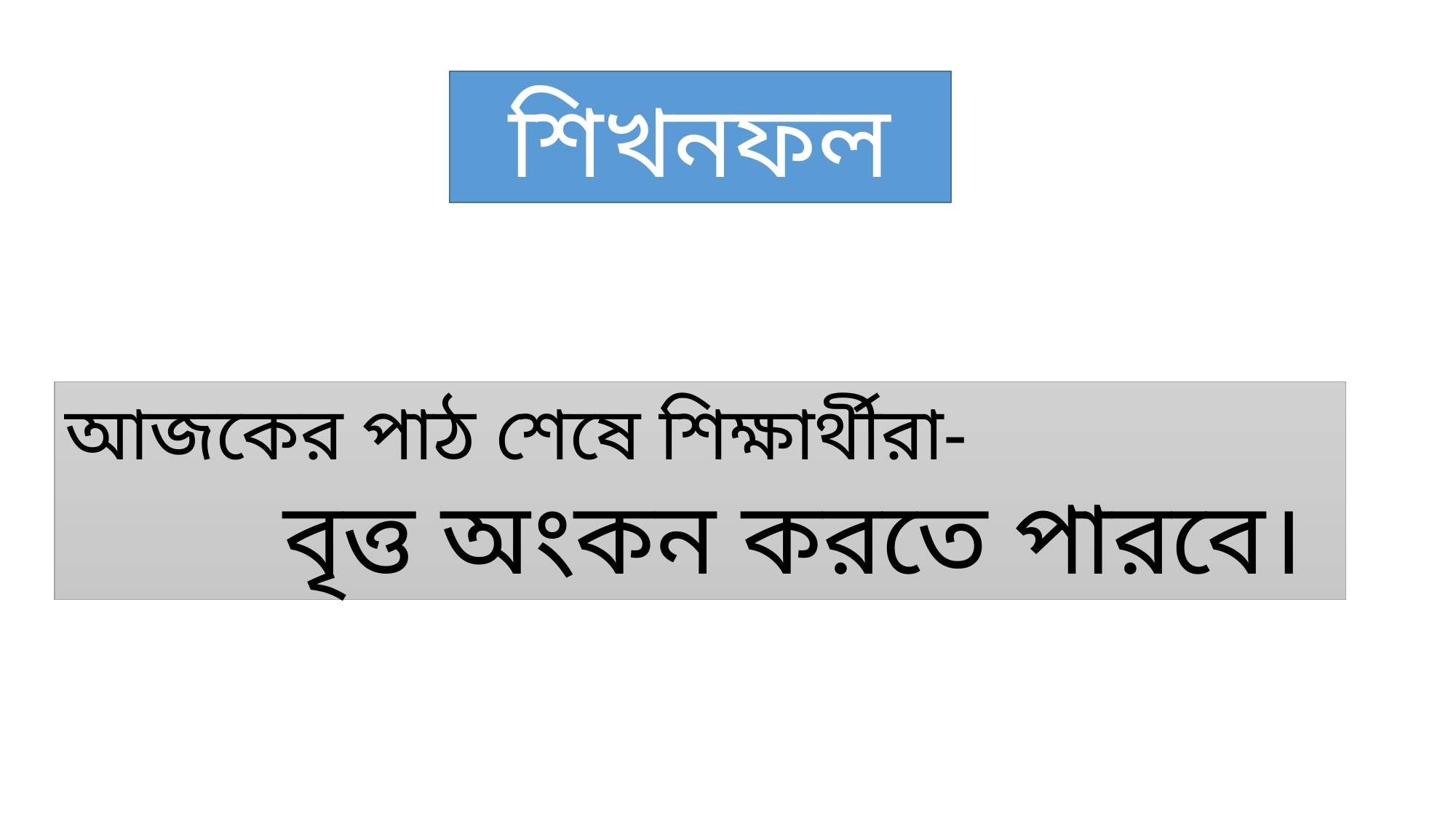

শিখনফল
আজকের পাঠ শেষে শিক্ষার্থীরা-
		বৃত্ত অংকন করতে পারবে।